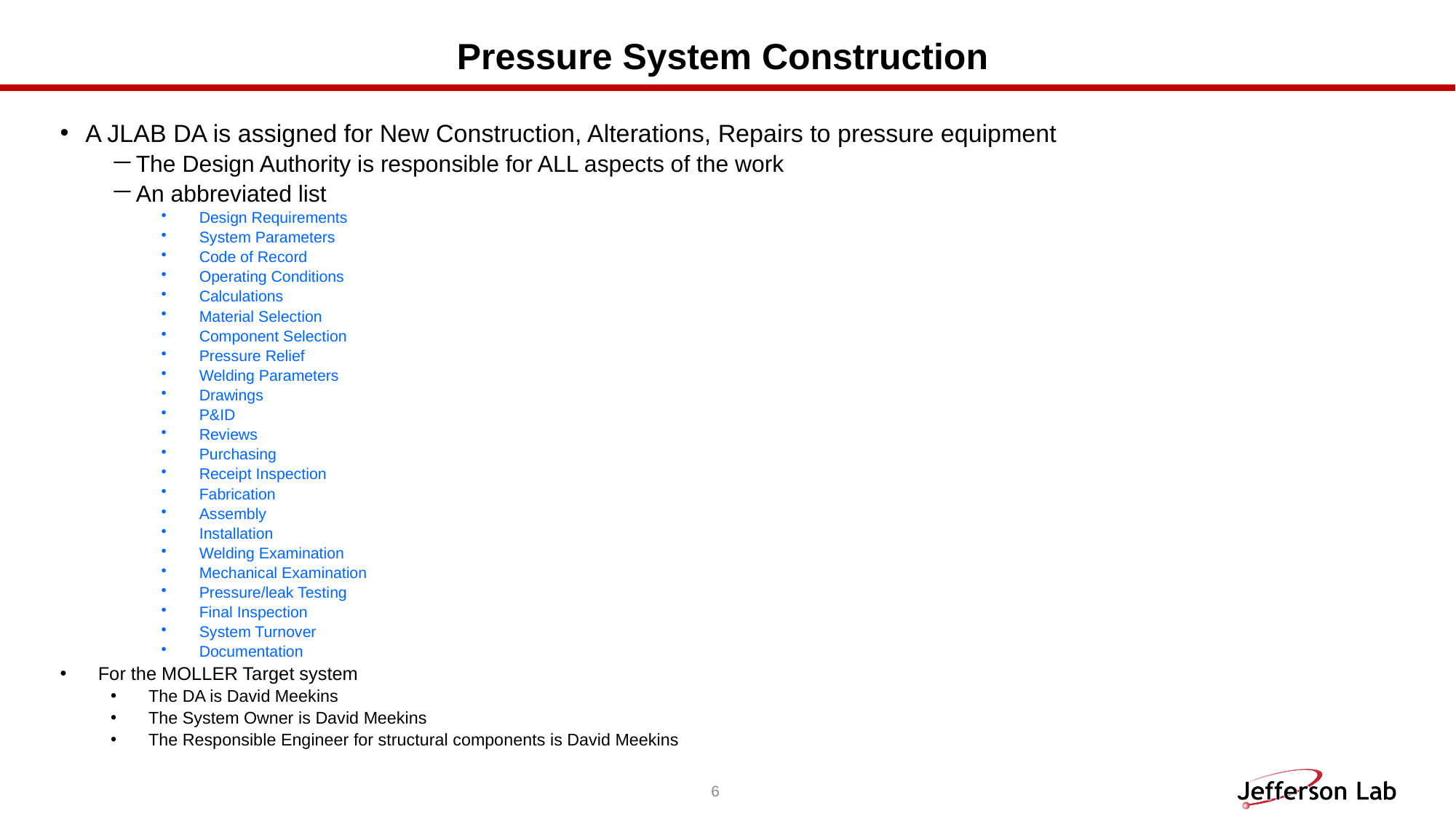

# Pressure System Construction
A JLAB DA is assigned for New Construction, Alterations, Repairs to pressure equipment
The Design Authority is responsible for ALL aspects of the work
An abbreviated list
Design Requirements
System Parameters
Code of Record
Operating Conditions
Calculations
Material Selection
Component Selection
Pressure Relief
Welding Parameters
Drawings
P&ID
Reviews
Purchasing
Receipt Inspection
Fabrication
Assembly
Installation
Welding Examination
Mechanical Examination
Pressure/leak Testing
Final Inspection
System Turnover
Documentation
For the MOLLER Target system
The DA is David Meekins
The System Owner is David Meekins
The Responsible Engineer for structural components is David Meekins
6